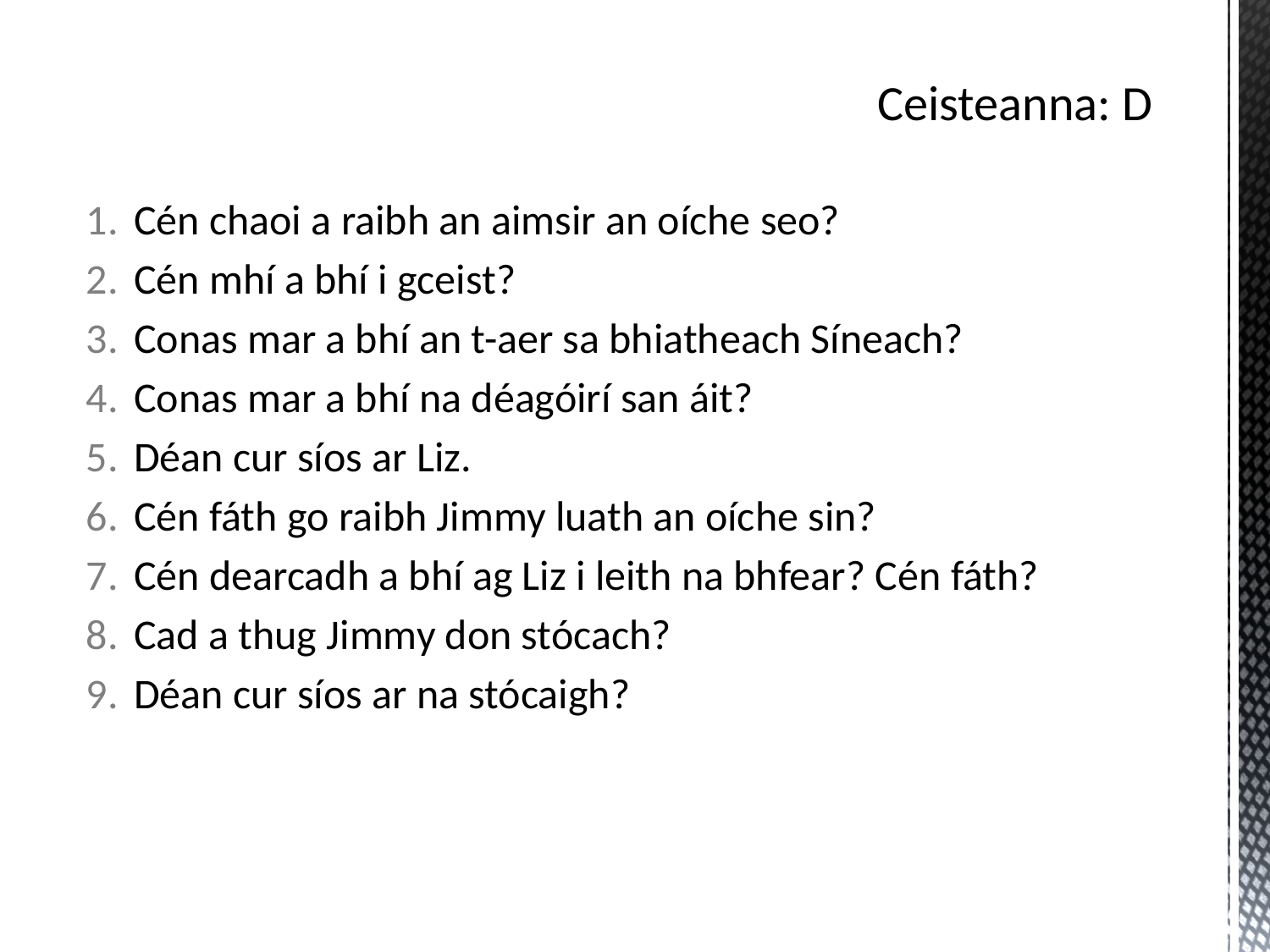

# Ceisteanna: D
Cén chaoi a raibh an aimsir an oíche seo?
Cén mhí a bhí i gceist?
Conas mar a bhí an t-aer sa bhiatheach Síneach?
Conas mar a bhí na déagóirí san áit?
Déan cur síos ar Liz.
Cén fáth go raibh Jimmy luath an oíche sin?
Cén dearcadh a bhí ag Liz i leith na bhfear? Cén fáth?
Cad a thug Jimmy don stócach?
Déan cur síos ar na stócaigh?